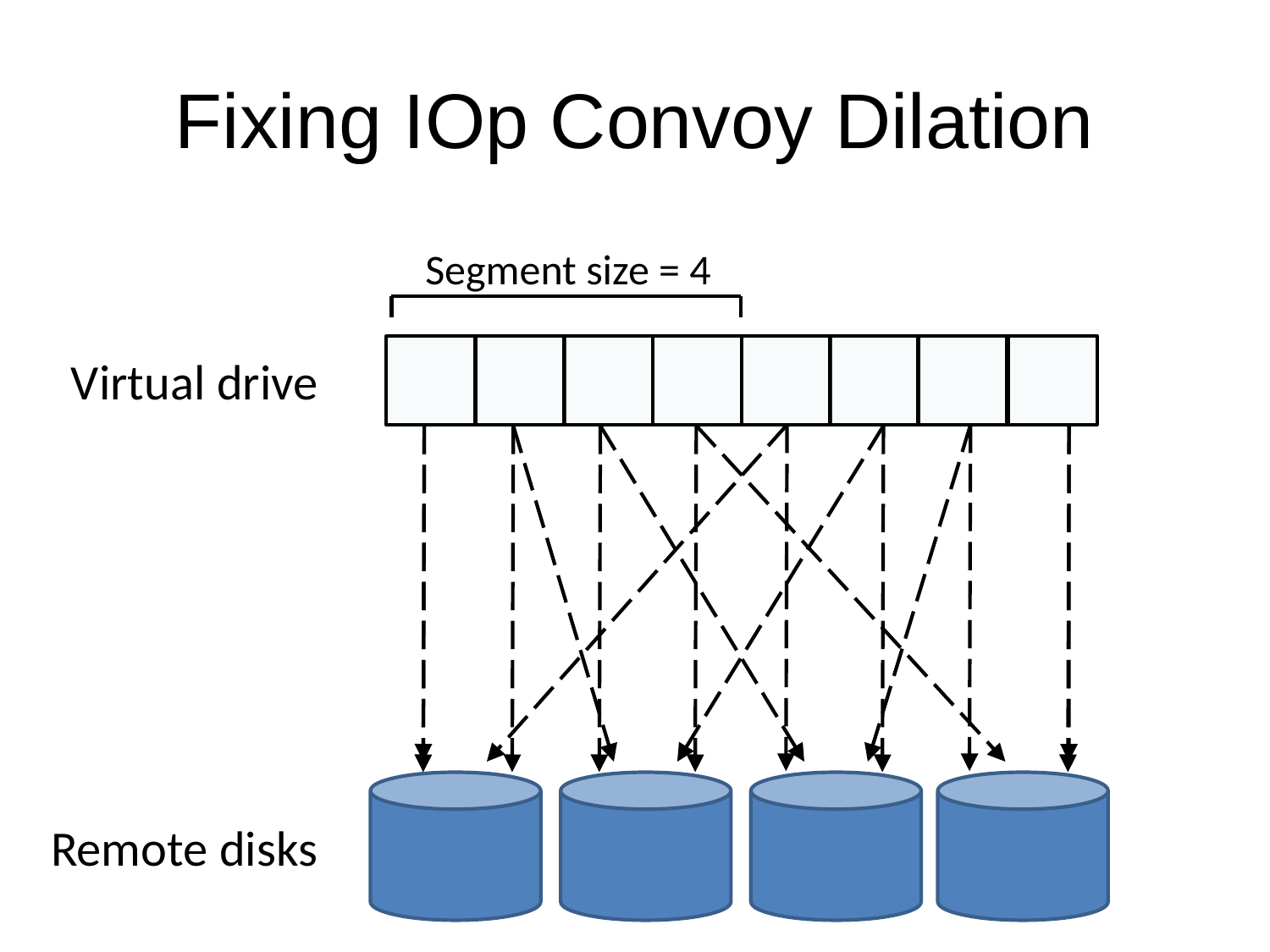

# Fixing IOp Convoy Dilation
Segment size = 4

Virtual drive

Remote disks